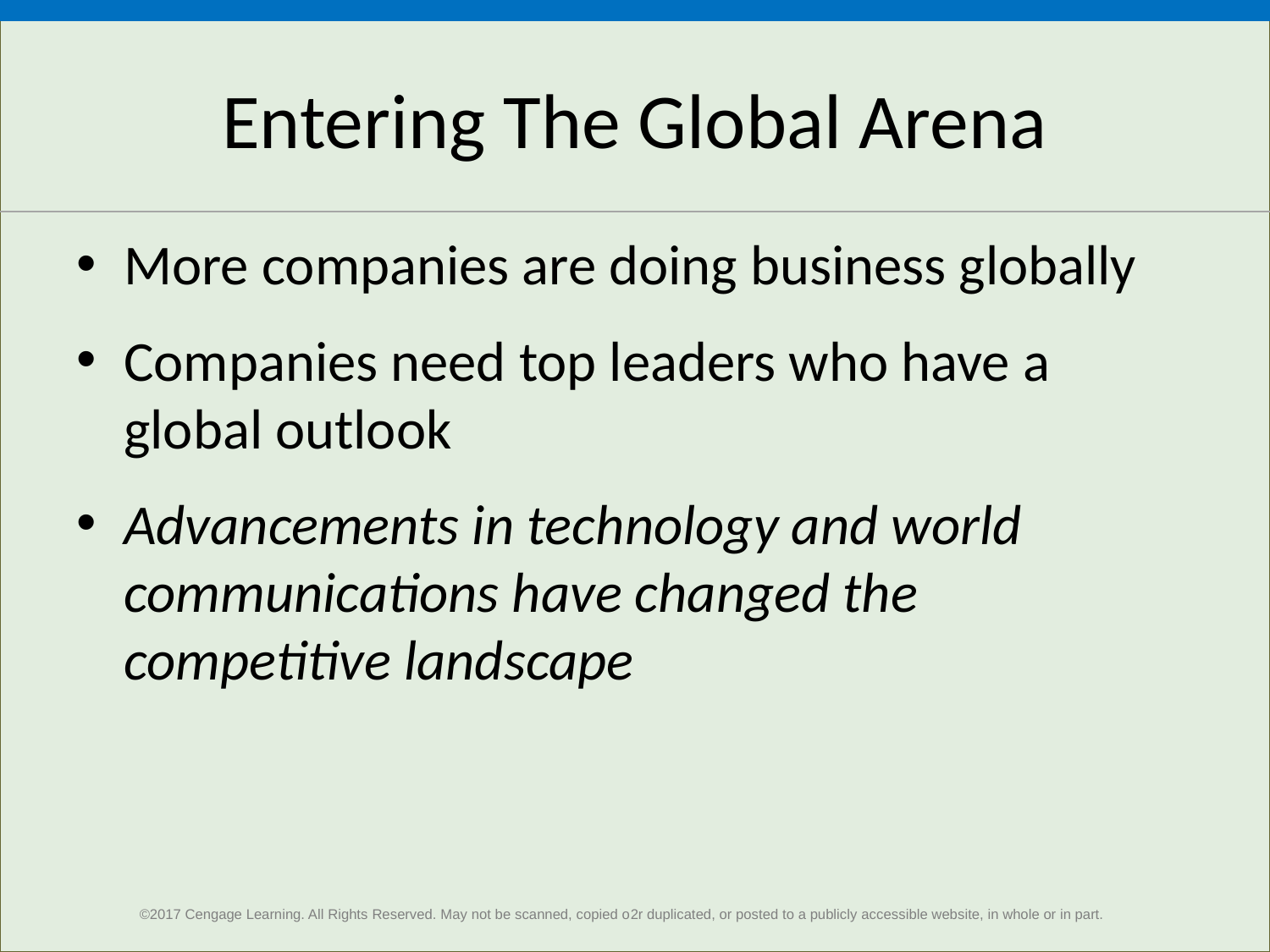

# Entering The Global Arena
More companies are doing business globally
Companies need top leaders who have a global outlook
Advancements in technology and world communications have changed the competitive landscape

                                                                                                   2
©2017 Cengage Learning. All Rights Reserved. May not be scanned, copied o2r duplicated, or posted to a publicly accessible website, in whole or in part.